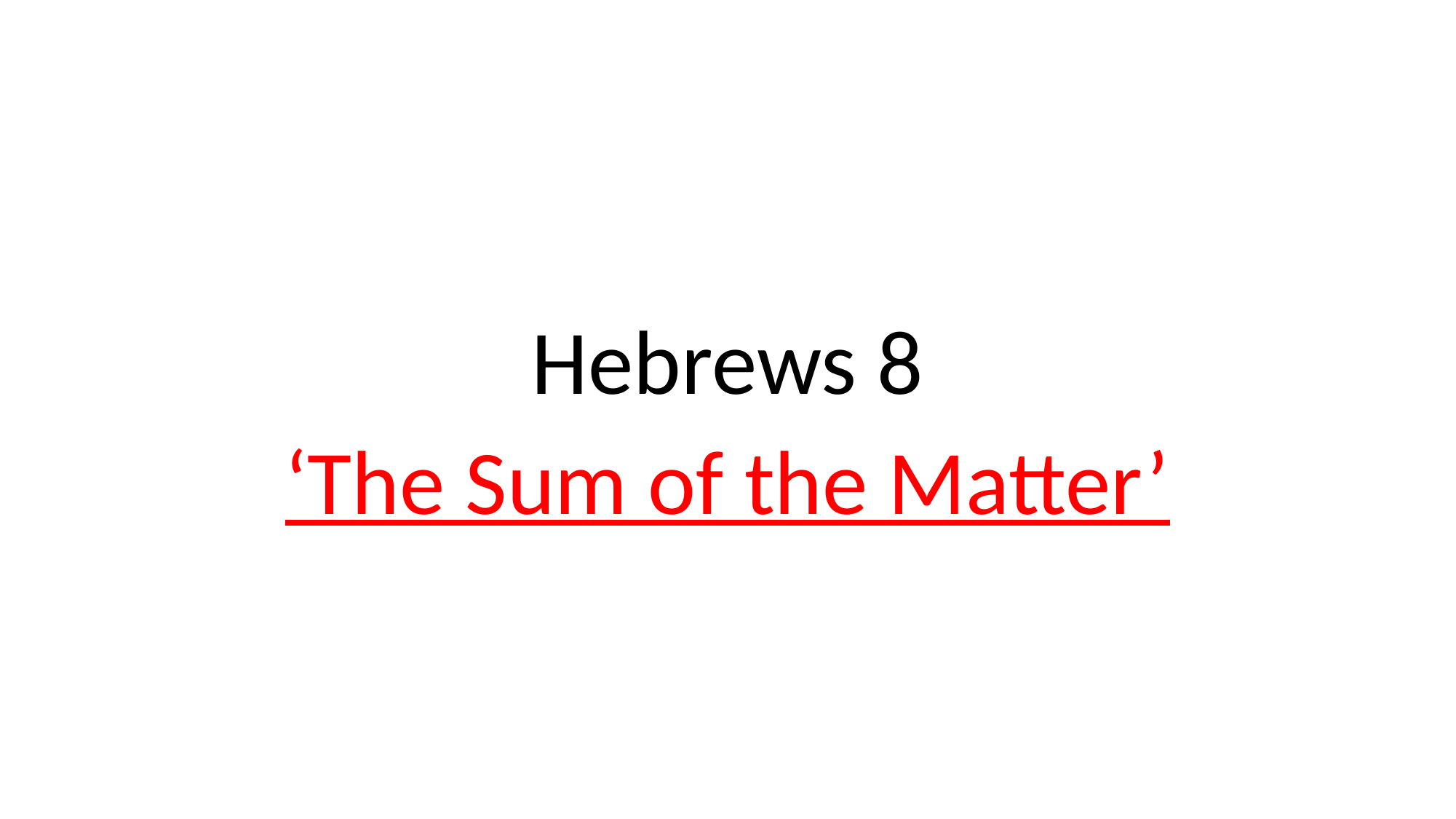

# Hebrews 8
‘The Sum of the Matter’